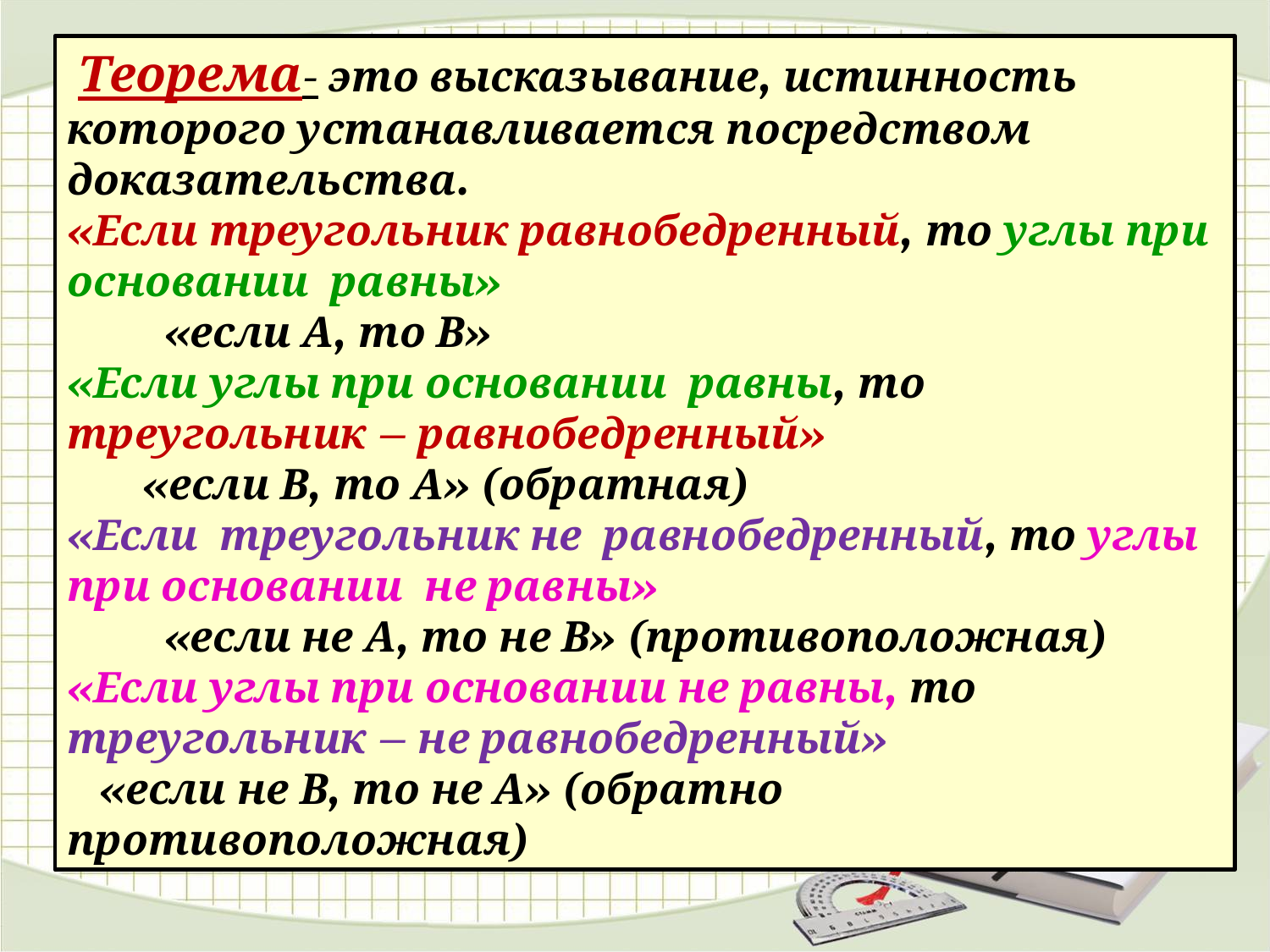

Теорема- это высказывание, истинность которого устанавливается посредством доказательства.
«Если треугольник равнобедренный, то углы при основании  равны»
         «если А, то В»
«Если углы при основании  равны, то треугольник – равнобедренный»
       «если В, то А» (обратная)
«Если  треугольник не  равнобедренный, то углы при основании  не равны»
         «если не А, то не В» (противоположная)
«Если углы при основании не равны, то треугольник – не равнобедренный»
   «если не В, то не А» (обратно противоположная)